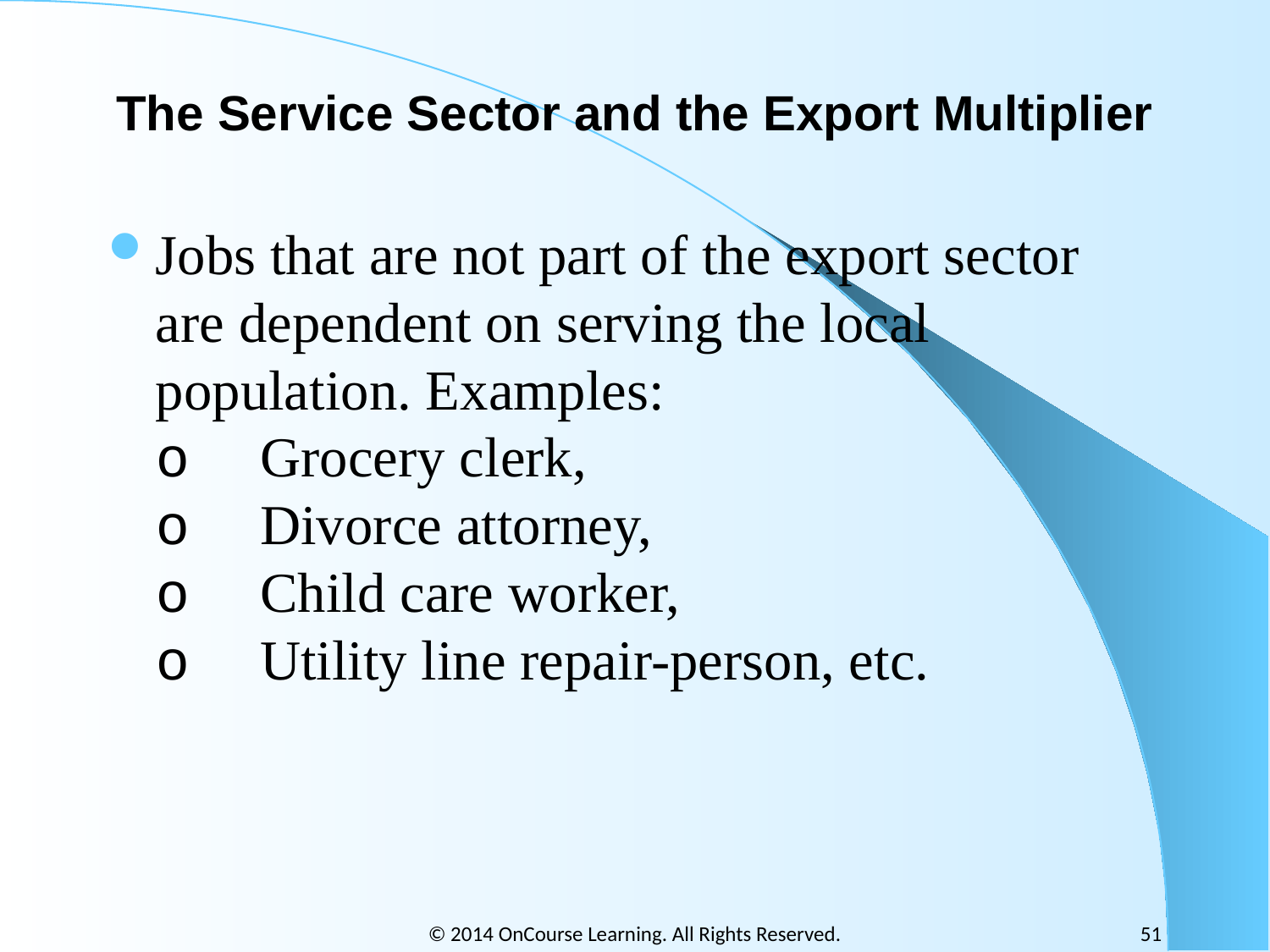

# The Service Sector and the Export Multiplier
Jobs that are not part of the export sector are dependent on serving the local population. Examples:
o     Grocery clerk,
o     Divorce attorney,
o     Child care worker,
o     Utility line repair-person, etc.
© 2014 OnCourse Learning. All Rights Reserved.
51